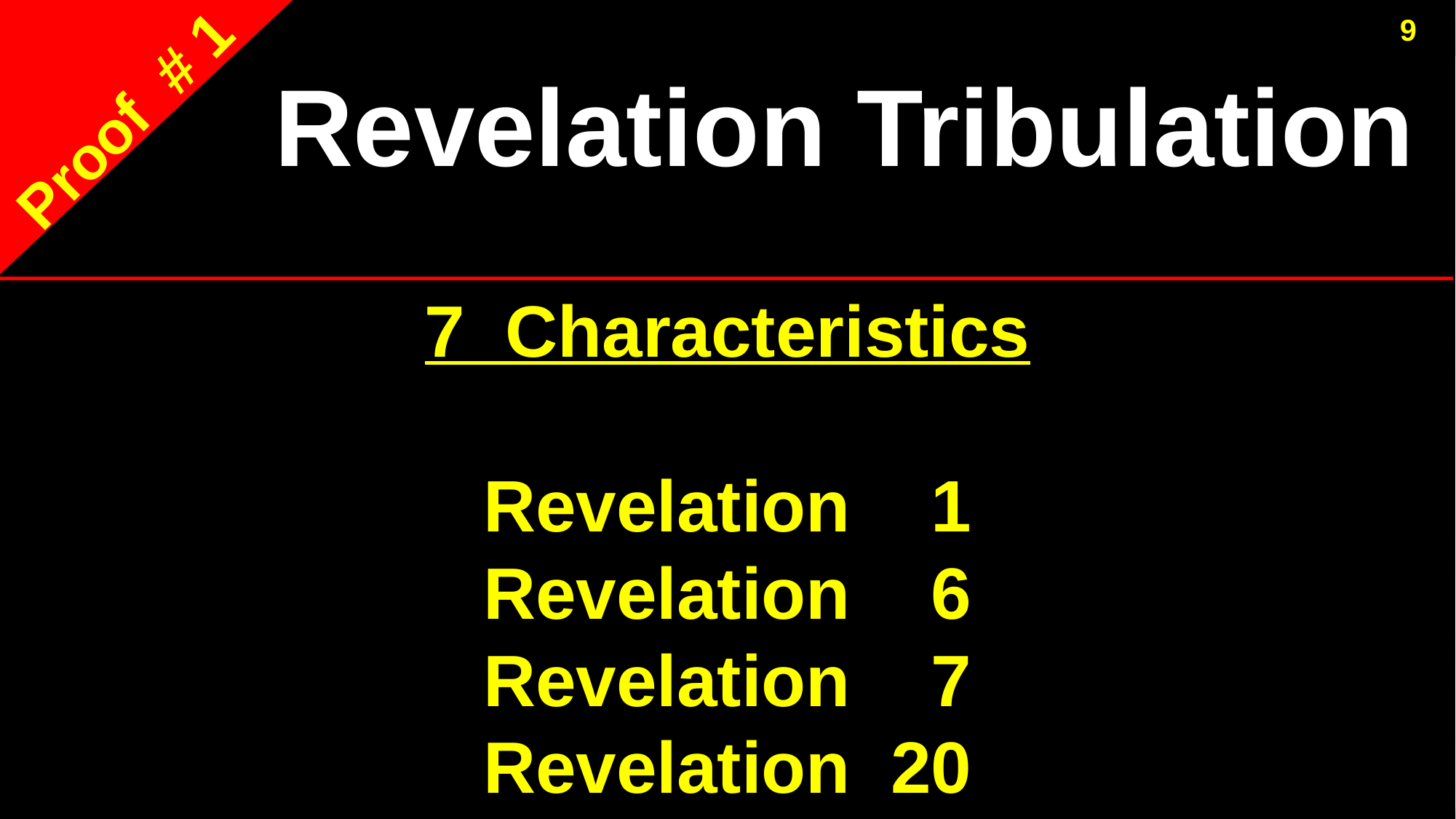

9
Revelation Tribulation
Proof  # 1

7  Characteristics

Revelation    1
Revelation    6
Revelation    7
Revelation  20